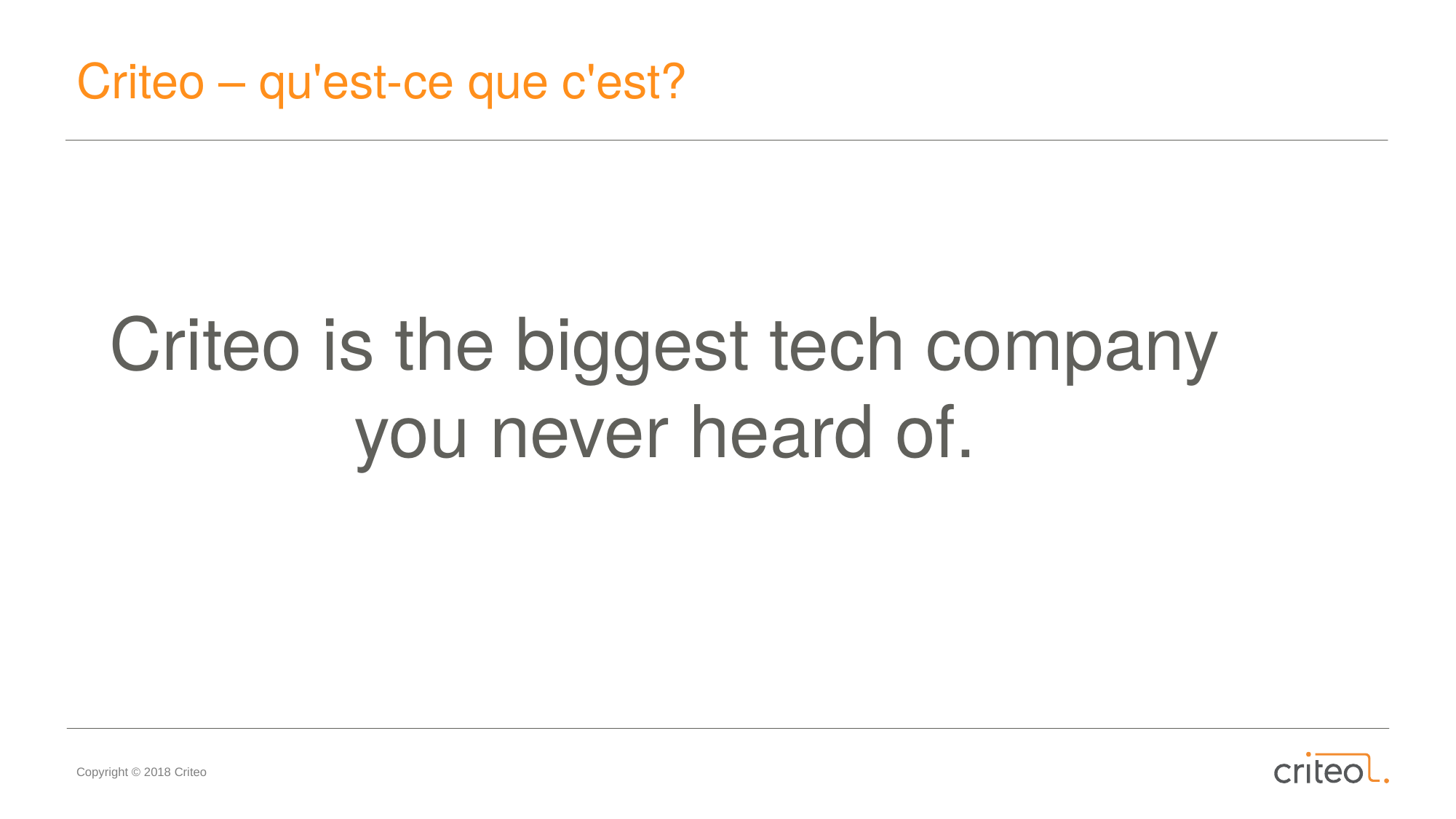

Criteo – qu'est-ce que c'est?
Criteo is the biggest tech company you never heard of.